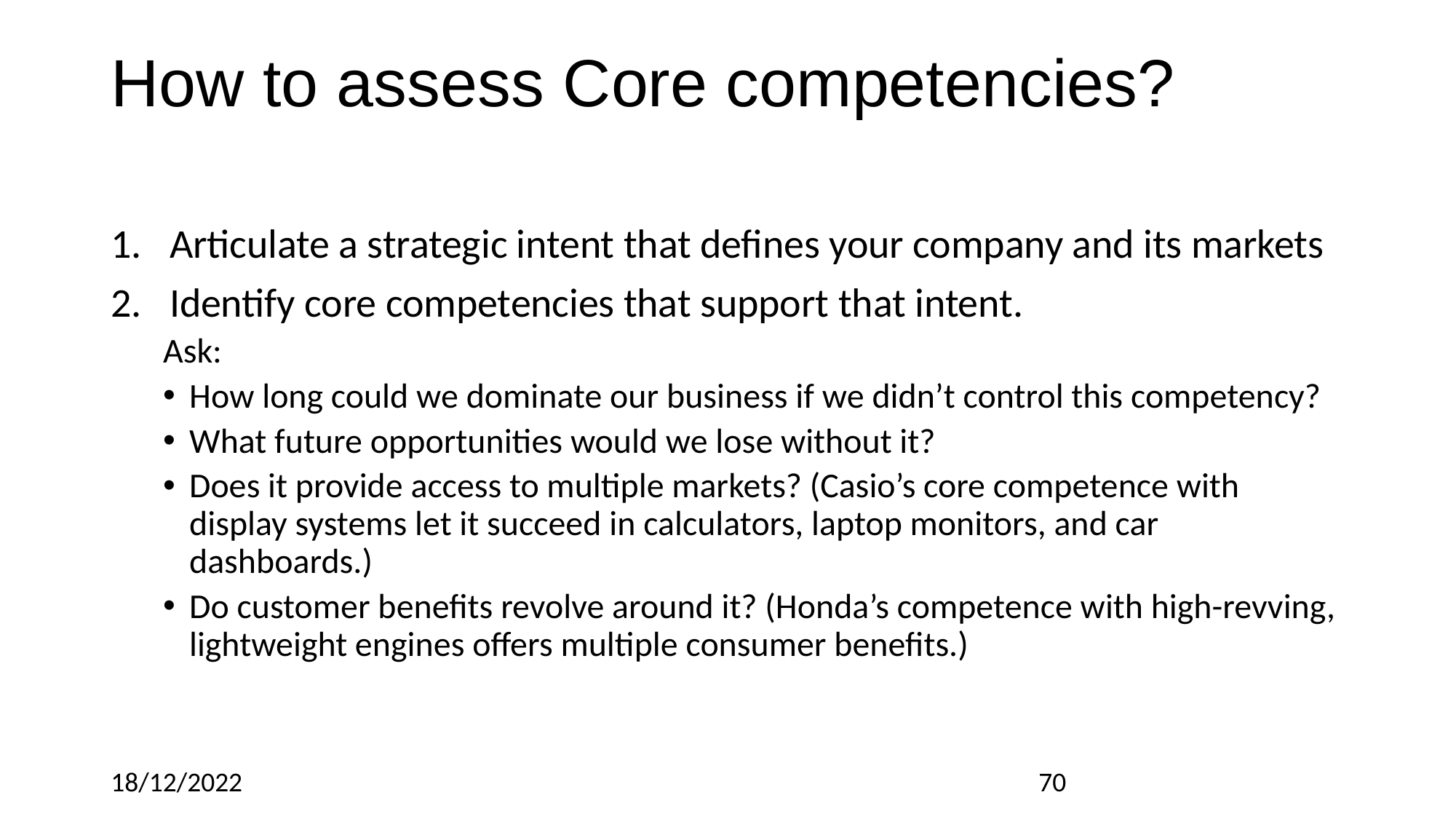

# How to assess Core competencies?
Articulate a strategic intent that defines your company and its markets
Identify core competencies that support that intent.
Ask:
How long could we dominate our business if we didn’t control this competency?
What future opportunities would we lose without it?
Does it provide access to multiple markets? (Casio’s core competence with display systems let it succeed in calculators, laptop monitors, and car dashboards.)
Do customer benefits revolve around it? (Honda’s competence with high-revving, lightweight engines offers multiple consumer benefits.)

18/12/2022

70